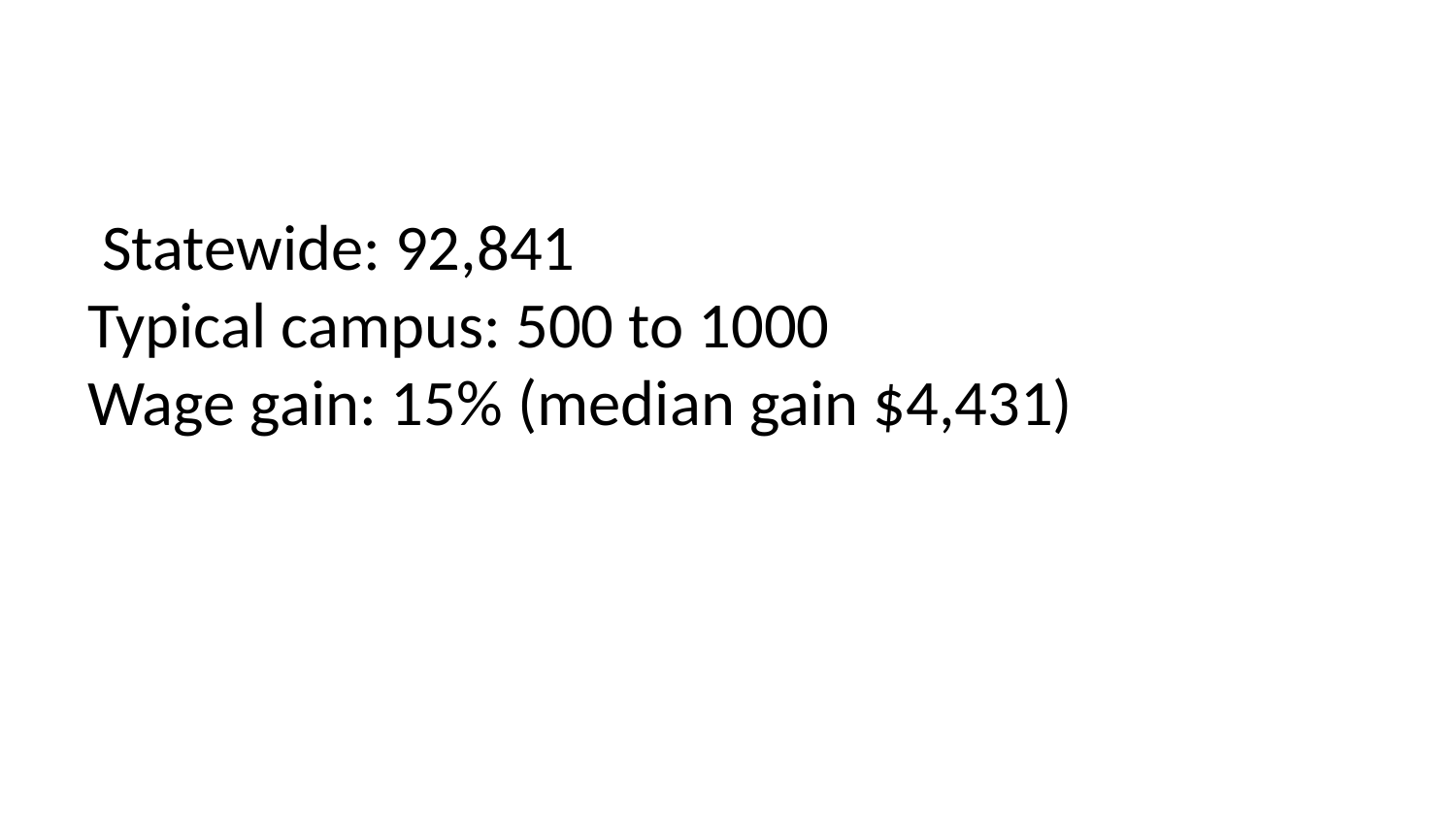

#
 Statewide: 92,841
Typical campus: 500 to 1000
Wage gain: 15% (median gain $4,431)